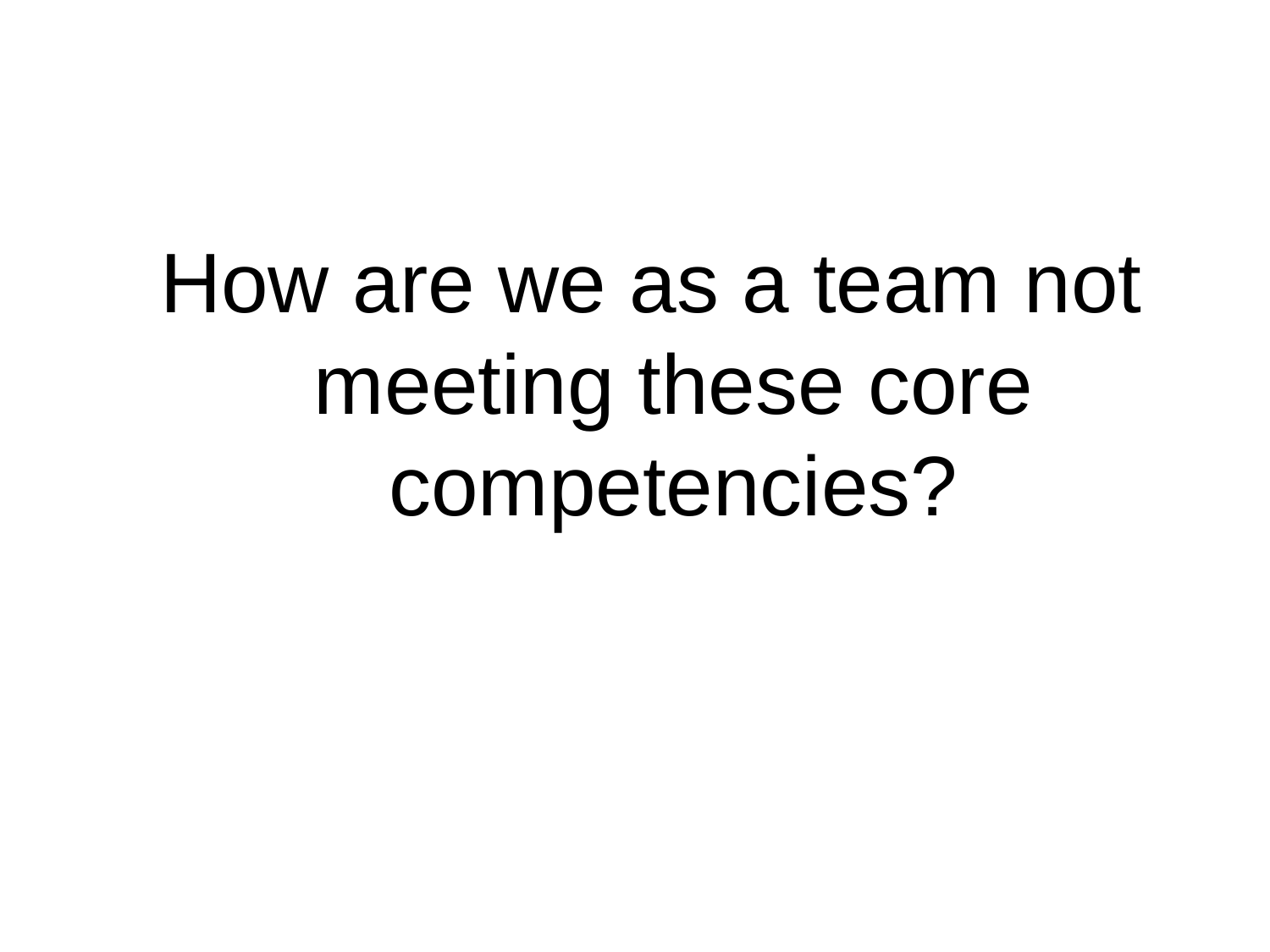

#
How are we as a team not meeting these core competencies?